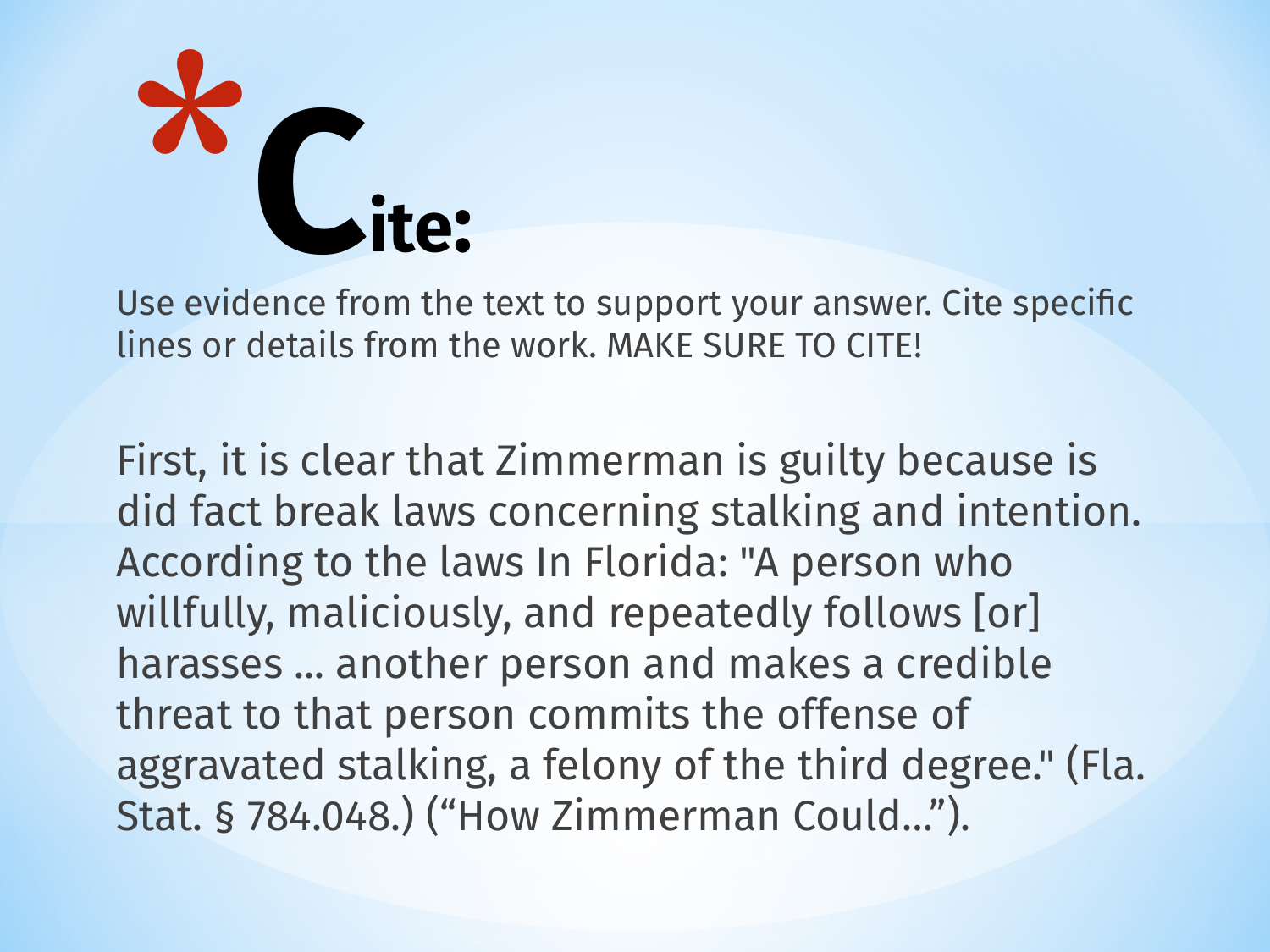

Use evidence from the text to support your answer. Cite specific lines or details from the work. MAKE SURE TO CITE!

First, it is clear that Zimmerman is guilty because is did fact break laws concerning stalking and intention. According to the laws In Florida: "A person who willfully, maliciously, and repeatedly follows [or] harasses ... another person and makes a credible threat to that person commits the offense of aggravated stalking, a felony of the third degree." (Fla. Stat. § 784.048.) (“How Zimmerman Could…”).
# Cite: